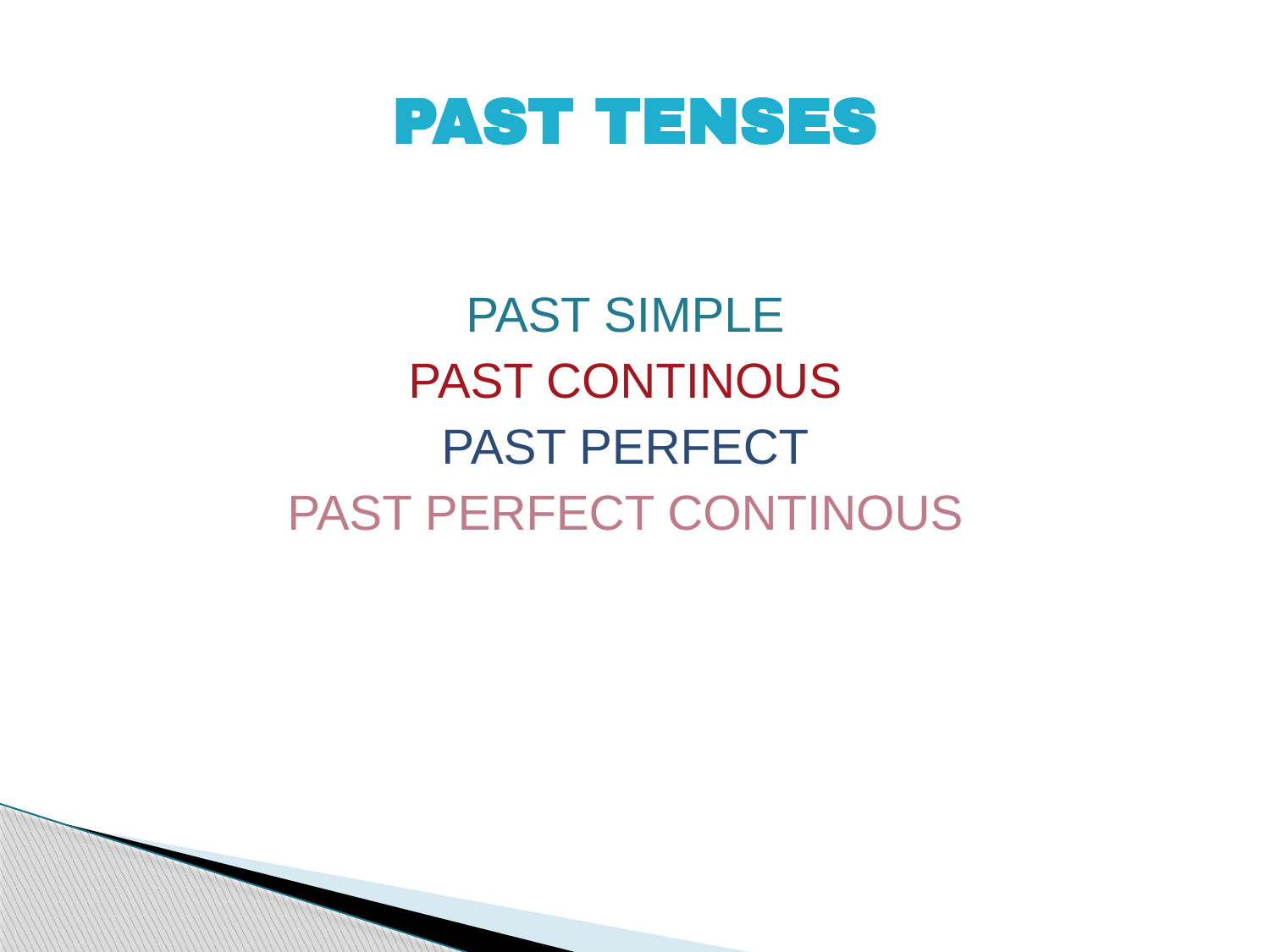

# PAST TENSES
PAST SIMPLE
PAST CONTINOUS
PAST PERFECT
PAST PERFECT CONTINOUS